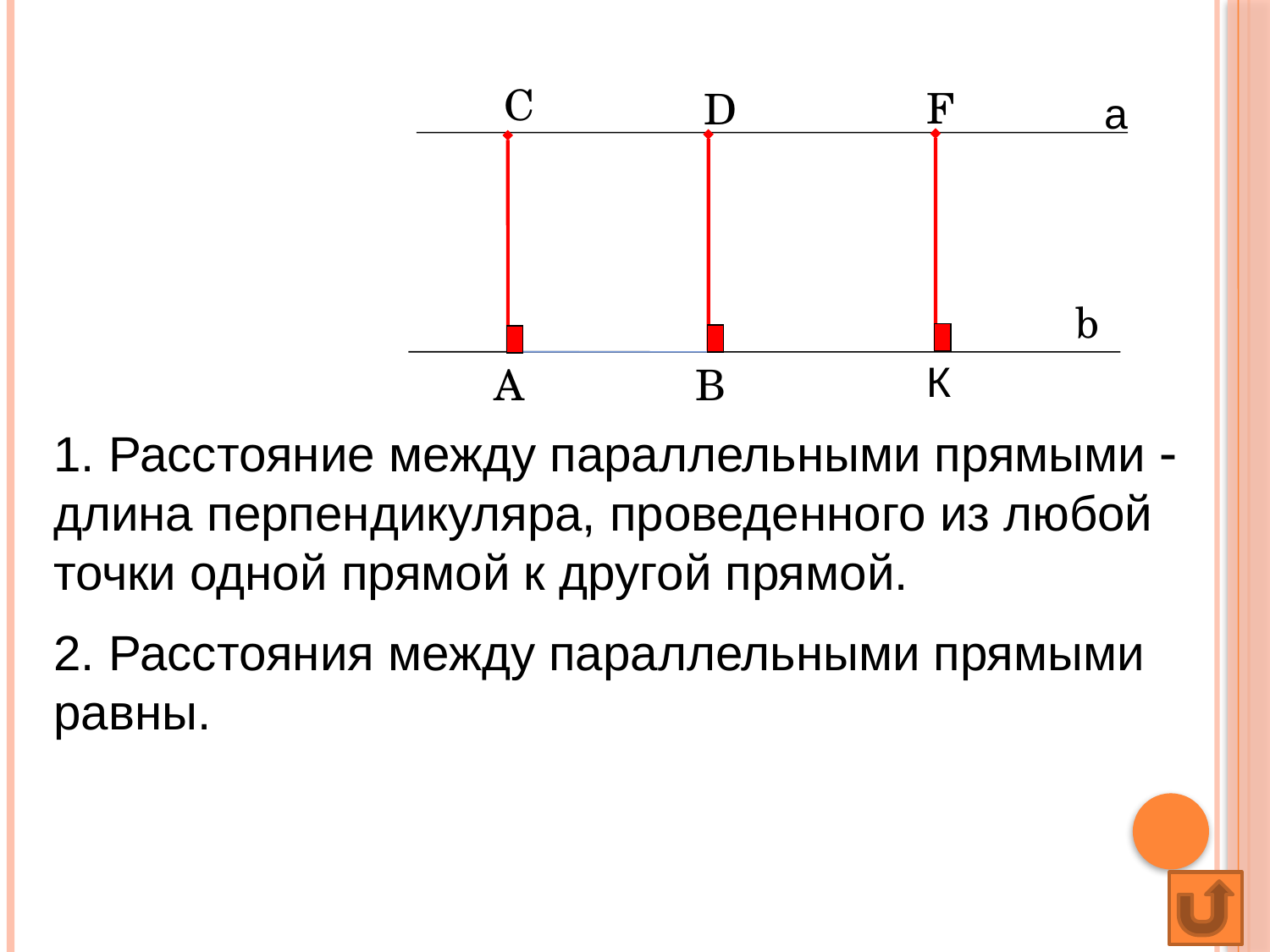

Параллельные прямые
C
F
D
а

b
К

A

B
1. Расстояние между параллельными прямыми − длина перпендикуляра, проведенного из любой точки одной прямой к другой прямой.
2. Расстояния между параллельными прямыми равны.